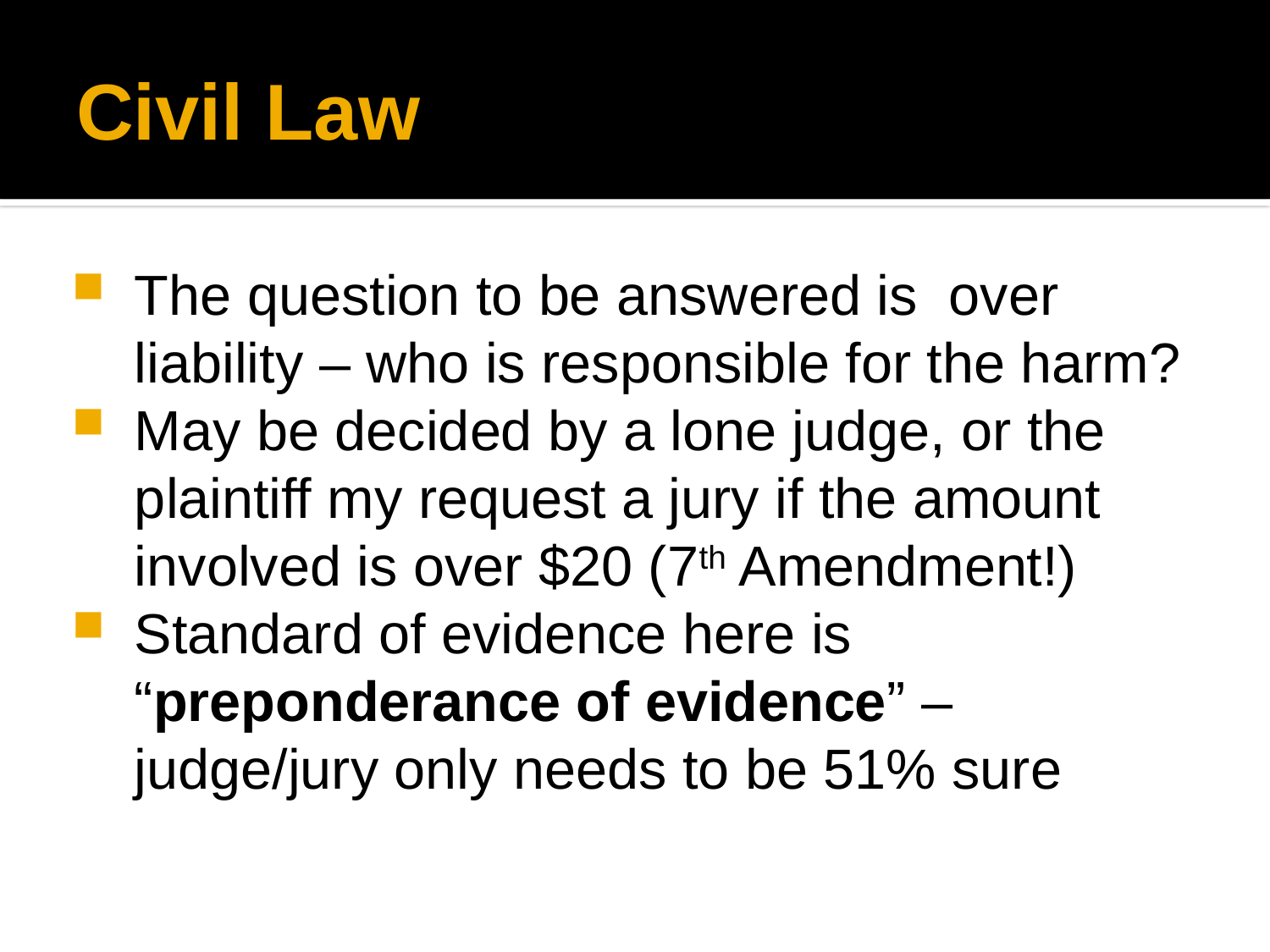

# Civil Law
The question to be answered is  over liability – who is responsible for the harm?
May be decided by a lone judge, or the plaintiff my request a jury if the amount involved is over $20 (7th Amendment!)
Standard of evidence here is “preponderance of evidence” – judge/jury only needs to be 51% sure